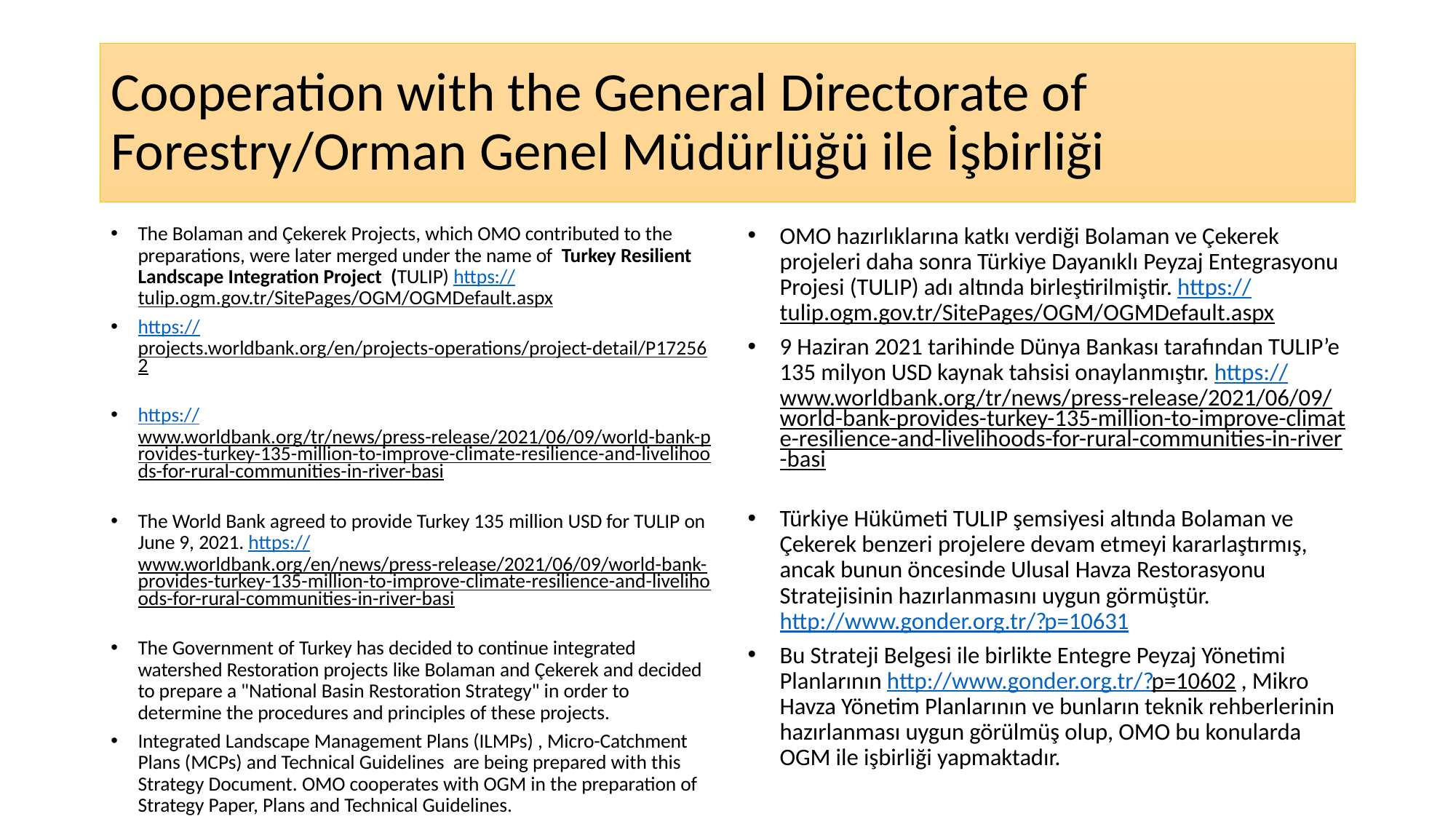

# Cooperation with the General Directorate of Forestry/Orman Genel Müdürlüğü ile İşbirliği
The Bolaman and Çekerek Projects, which OMO contributed to the preparations, were later merged under the name of  Turkey Resilient Landscape Integration Project  (TULIP) https://tulip.ogm.gov.tr/SitePages/OGM/OGMDefault.aspx
https://projects.worldbank.org/en/projects-operations/project-detail/P172562
https://www.worldbank.org/tr/news/press-release/2021/06/09/world-bank-provides-turkey-135-million-to-improve-climate-resilience-and-livelihoods-for-rural-communities-in-river-basi
The World Bank agreed to provide Turkey 135 million USD for TULIP on June 9, 2021. https://www.worldbank.org/en/news/press-release/2021/06/09/world-bank-provides-turkey-135-million-to-improve-climate-resilience-and-livelihoods-for-rural-communities-in-river-basi
The Government of Turkey has decided to continue integrated watershed Restoration projects like Bolaman and Çekerek and decided to prepare a "National Basin Restoration Strategy" in order to determine the procedures and principles of these projects.
Integrated Landscape Management Plans (ILMPs) , Micro-Catchment Plans (MCPs) and Technical Guidelines  are being prepared with this Strategy Document. OMO cooperates with OGM in the preparation of Strategy Paper, Plans and Technical Guidelines.

OMO hazırlıklarına katkı verdiği Bolaman ve Çekerek projeleri daha sonra Türkiye Dayanıklı Peyzaj Entegrasyonu Projesi (TULIP) adı altında birleştirilmiştir. https://tulip.ogm.gov.tr/SitePages/OGM/OGMDefault.aspx
9 Haziran 2021 tarihinde Dünya Bankası tarafından TULIP’e 135 milyon USD kaynak tahsisi onaylanmıştır. https://www.worldbank.org/tr/news/press-release/2021/06/09/world-bank-provides-turkey-135-million-to-improve-climate-resilience-and-livelihoods-for-rural-communities-in-river-basi
Türkiye Hükümeti TULIP şemsiyesi altında Bolaman ve Çekerek benzeri projelere devam etmeyi kararlaştırmış, ancak bunun öncesinde Ulusal Havza Restorasyonu Stratejisinin hazırlanmasını uygun görmüştür. http://www.gonder.org.tr/?p=10631
Bu Strateji Belgesi ile birlikte Entegre Peyzaj Yönetimi Planlarının http://www.gonder.org.tr/?p=10602 , Mikro Havza Yönetim Planlarının ve bunların teknik rehberlerinin hazırlanması uygun görülmüş olup, OMO bu konularda OGM ile işbirliği yapmaktadır.